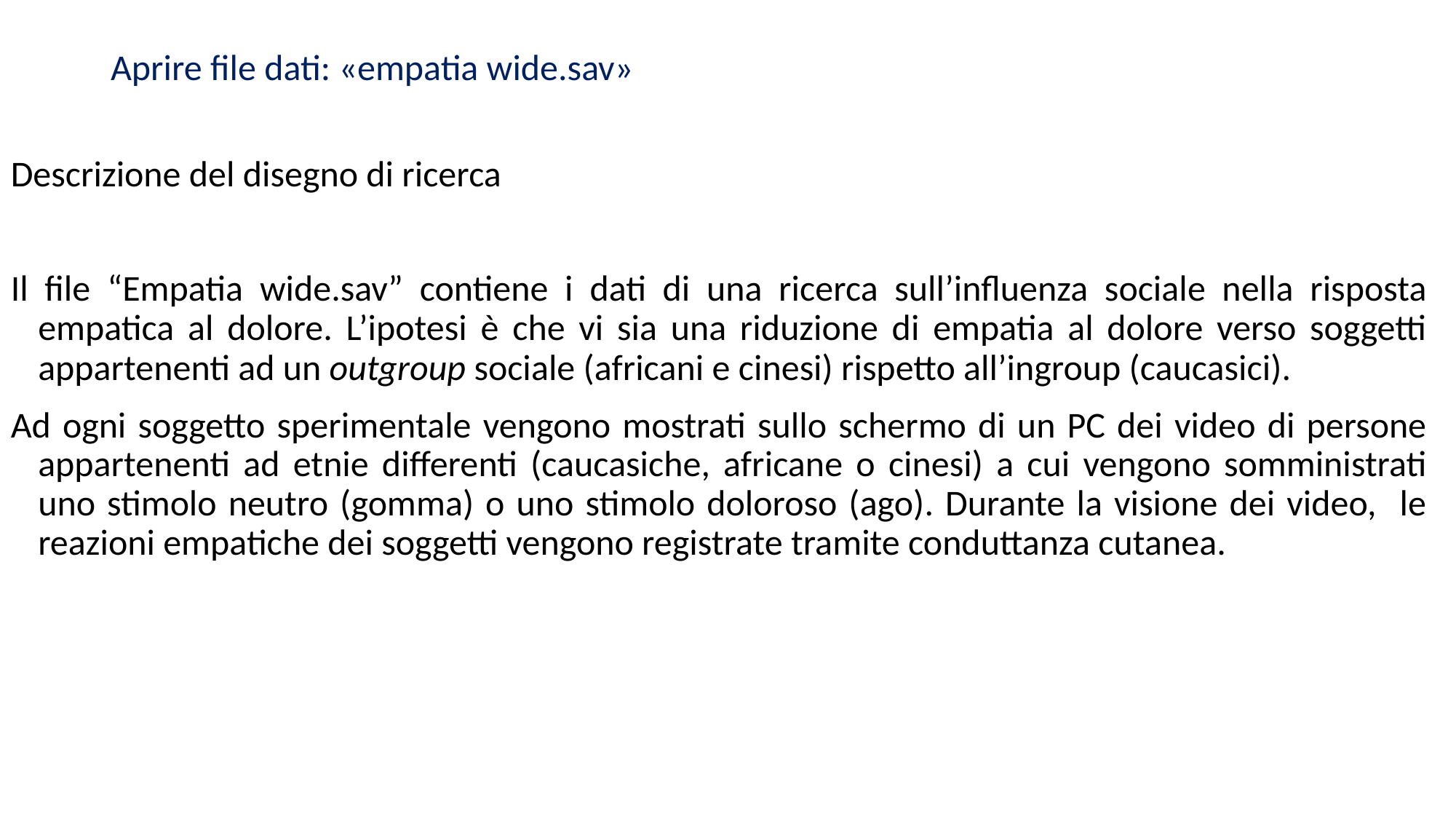

Aprire file dati: «empatia wide.sav»
Descrizione del disegno di ricerca

Il file “Empatia wide.sav” contiene i dati di una ricerca sull’influenza sociale nella risposta empatica al dolore. L’ipotesi è che vi sia una riduzione di empatia al dolore verso soggetti appartenenti ad un outgroup sociale (africani e cinesi) rispetto all’ingroup (caucasici).
Ad ogni soggetto sperimentale vengono mostrati sullo schermo di un PC dei video di persone appartenenti ad etnie differenti (caucasiche, africane o cinesi) a cui vengono somministrati uno stimolo neutro (gomma) o uno stimolo doloroso (ago). Durante la visione dei video,  le reazioni empatiche dei soggetti vengono registrate tramite conduttanza cutanea.